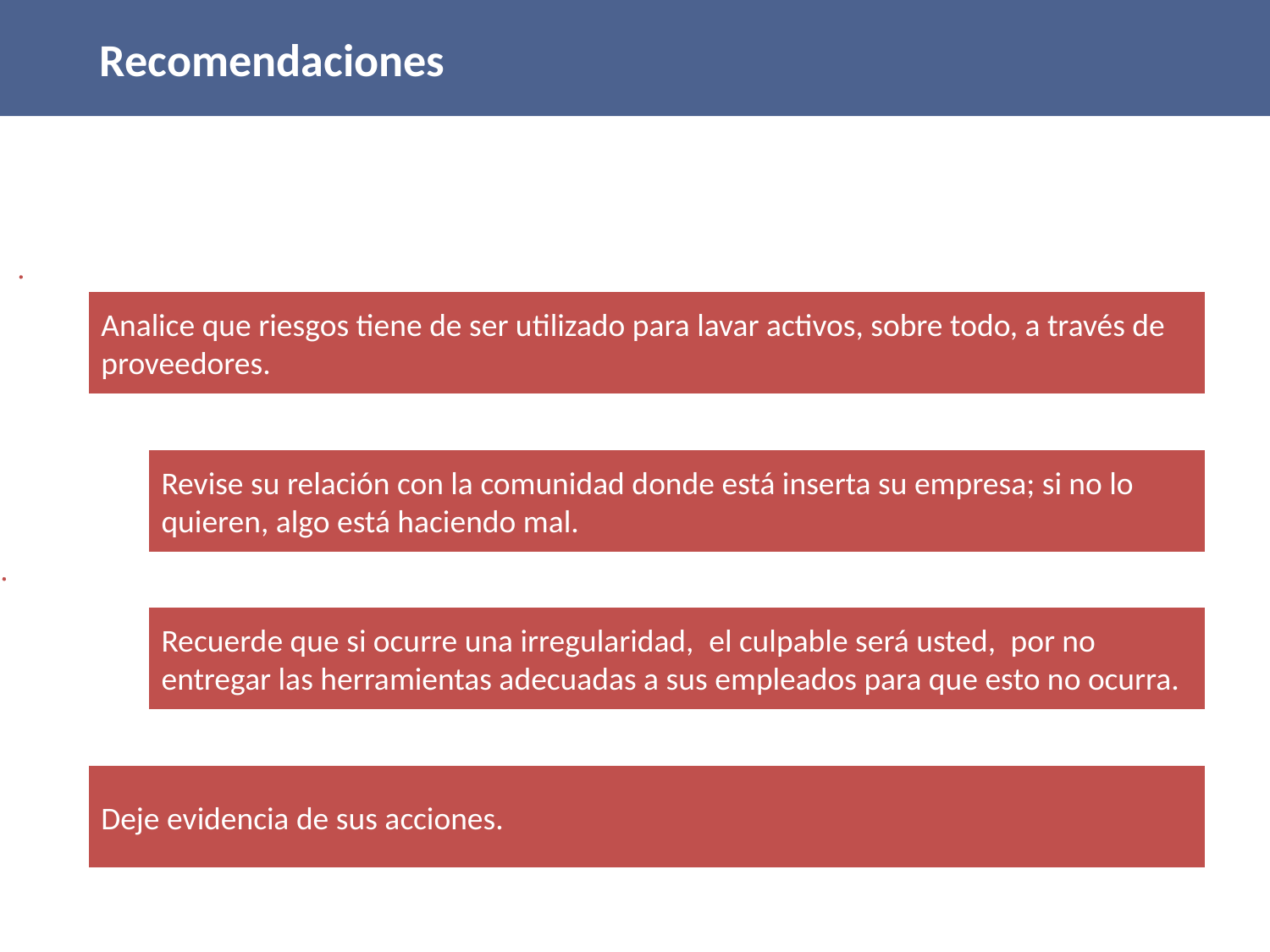

Recomendaciones
Analice que riesgos tiene de ser utilizado para lavar activos, sobre todo, a través de proveedores.
Revise su relación con la comunidad donde está inserta su empresa; si no lo quieren, algo está haciendo mal.
Recuerde que si ocurre una irregularidad,  el culpable será usted,  por no entregar las herramientas adecuadas a sus empleados para que esto no ocurra.
Deje evidencia de sus acciones.